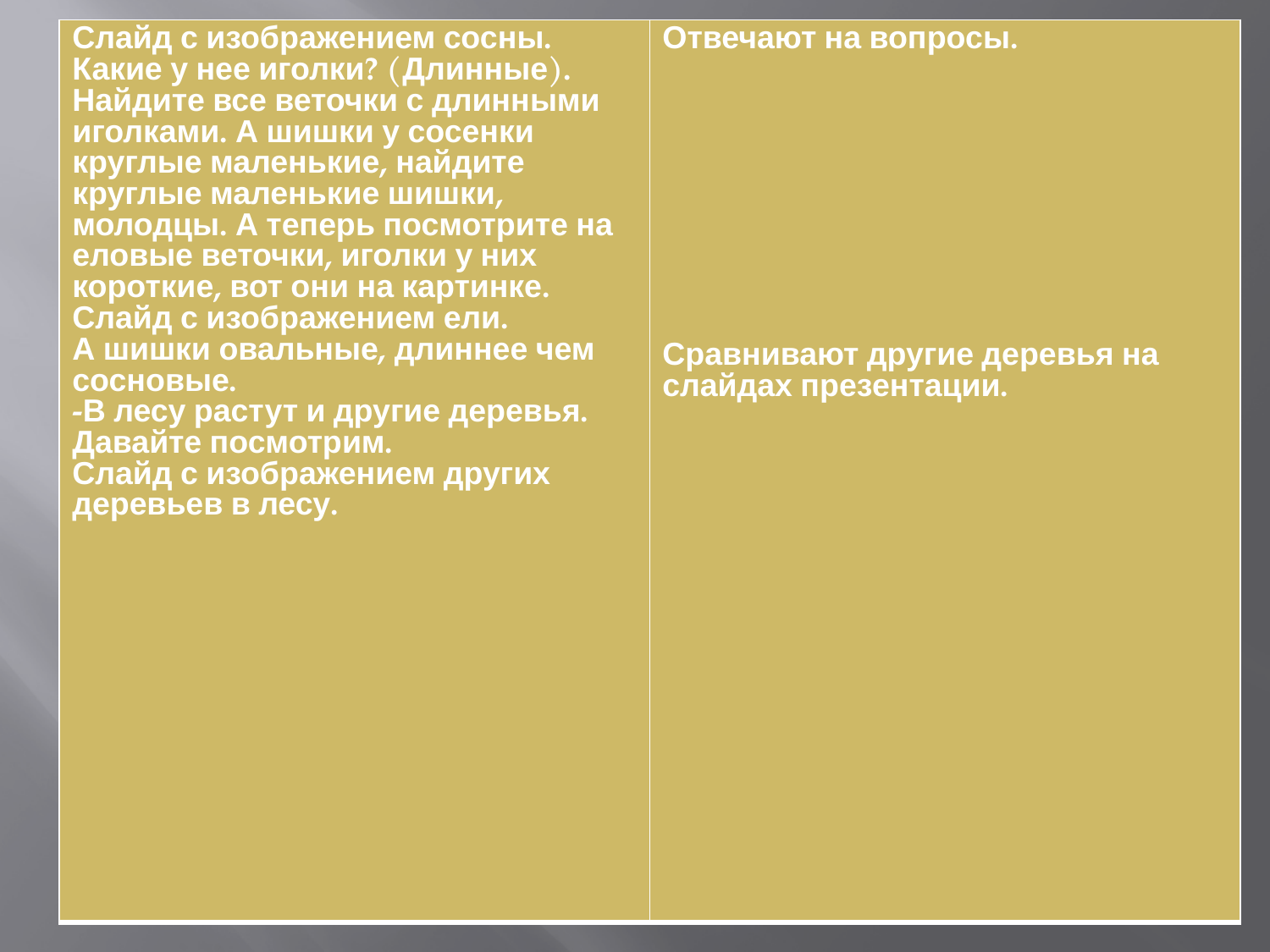

| Слайд с изображением сосны. Какие у нее иголки? (Длинные). Найдите все веточки с длинными иголками. А шишки у сосенки круглые маленькие, найдите круглые маленькие шишки, молодцы. А теперь посмотрите на еловые веточки, иголки у них короткие, вот они на картинке. Слайд с изображением ели. А шишки овальные, длиннее чем сосновые. -В лесу растут и другие деревья. Давайте посмотрим. Слайд с изображением других деревьев в лесу. | Отвечают на вопросы.         Сравнивают другие деревья на слайдах презентации. |
| --- | --- |
#